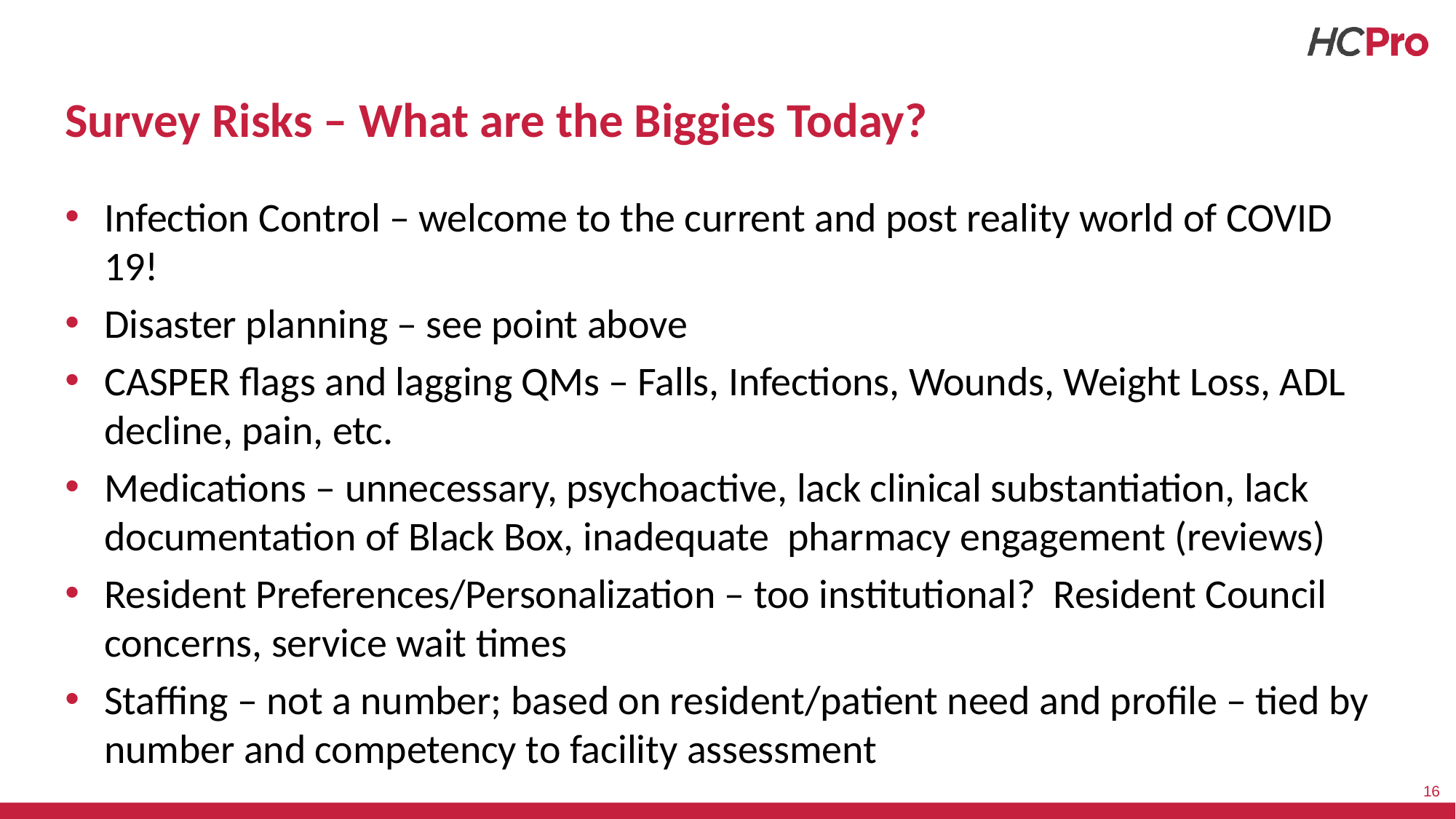

# Survey Risks – What are the Biggies Today?
Infection Control – welcome to the current and post reality world of COVID 19!
Disaster planning – see point above
CASPER flags and lagging QMs – Falls, Infections, Wounds, Weight Loss, ADL decline, pain, etc.
Medications – unnecessary, psychoactive, lack clinical substantiation, lack documentation of Black Box, inadequate  pharmacy engagement (reviews)
Resident Preferences/Personalization – too institutional?  Resident Council concerns, service wait times
Staffing – not a number; based on resident/patient need and profile – tied by number and competency to facility assessment